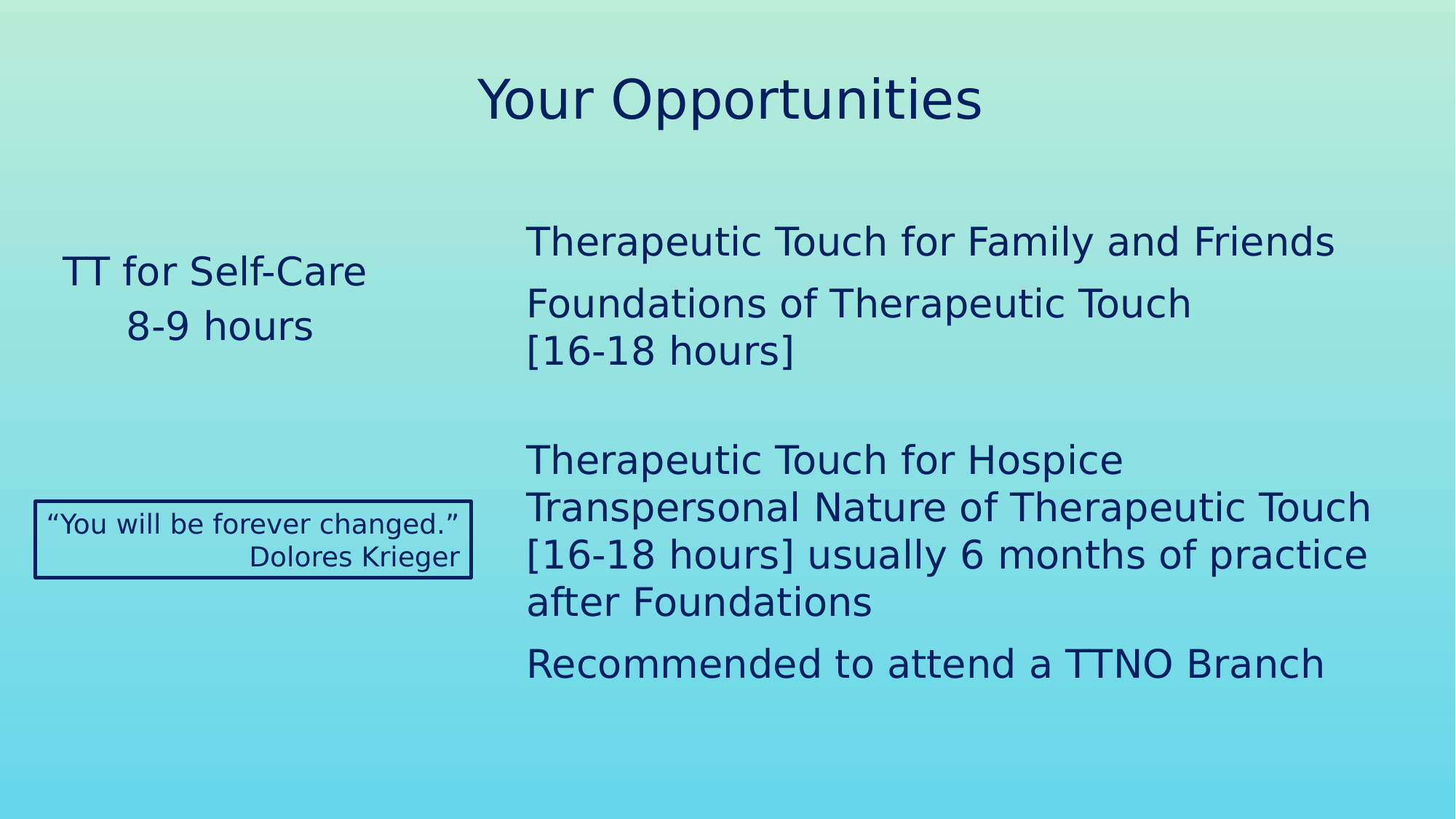

# Your Opportunities
Therapeutic Touch for Family and Friends

Foundations of Therapeutic Touch
[16-18 hours]

Therapeutic Touch for Hospice
Transpersonal Nature of Therapeutic Touch
[16-18 hours] usually 6 months of practice
after Foundations

Recommended to attend a TTNO Branch

TT for Self-Care
8-9 hours

“You will be forever changed.”
Dolores Krieger